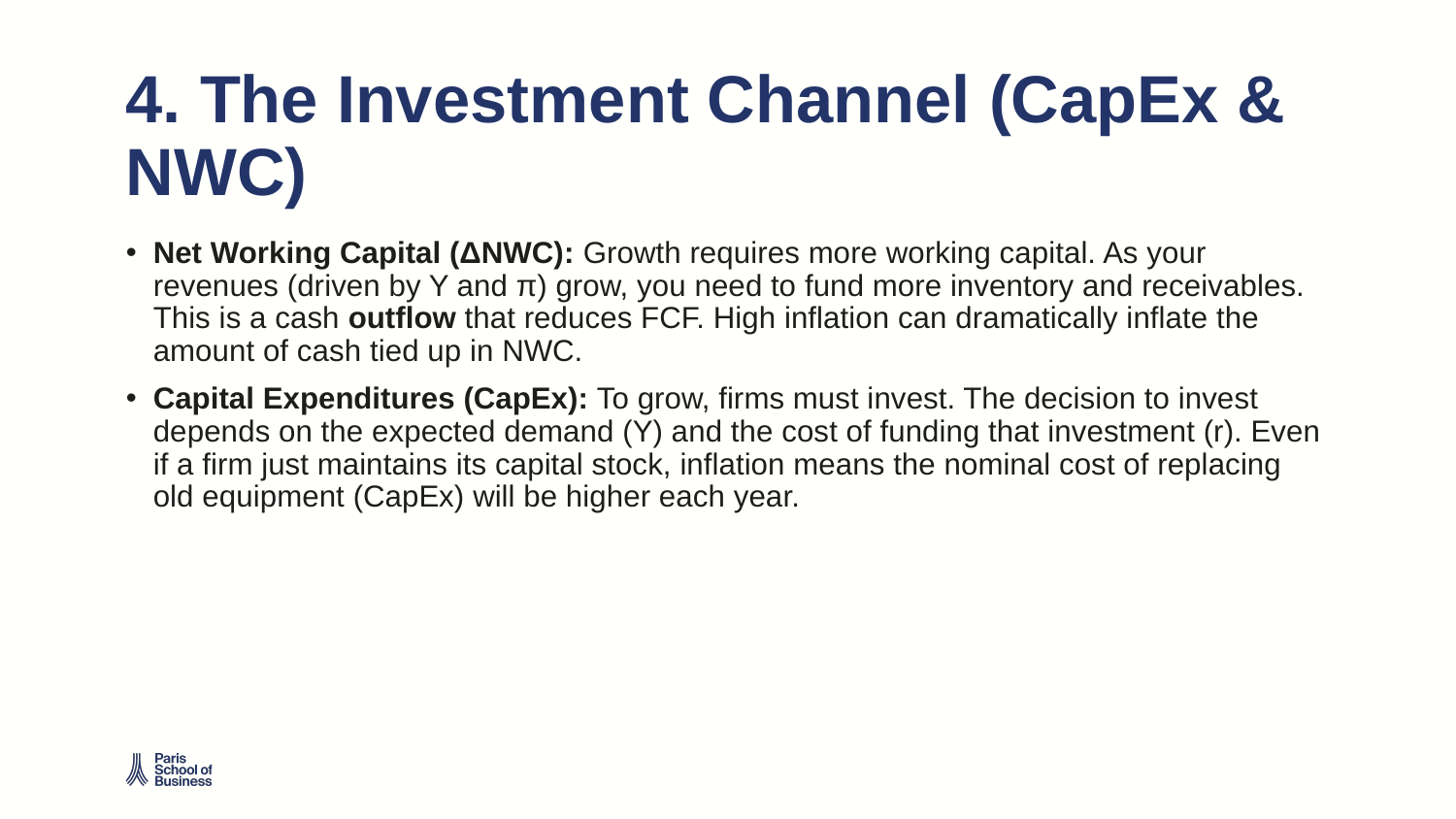

# 4. The Investment Channel (CapEx & NWC)
Net Working Capital (ΔNWC): Growth requires more working capital. As your revenues (driven by Y and π) grow, you need to fund more inventory and receivables. This is a cash outflow that reduces FCF. High inflation can dramatically inflate the amount of cash tied up in NWC.
Capital Expenditures (CapEx): To grow, firms must invest. The decision to invest depends on the expected demand (Y) and the cost of funding that investment (r). Even if a firm just maintains its capital stock, inflation means the nominal cost of replacing old equipment (CapEx) will be higher each year.